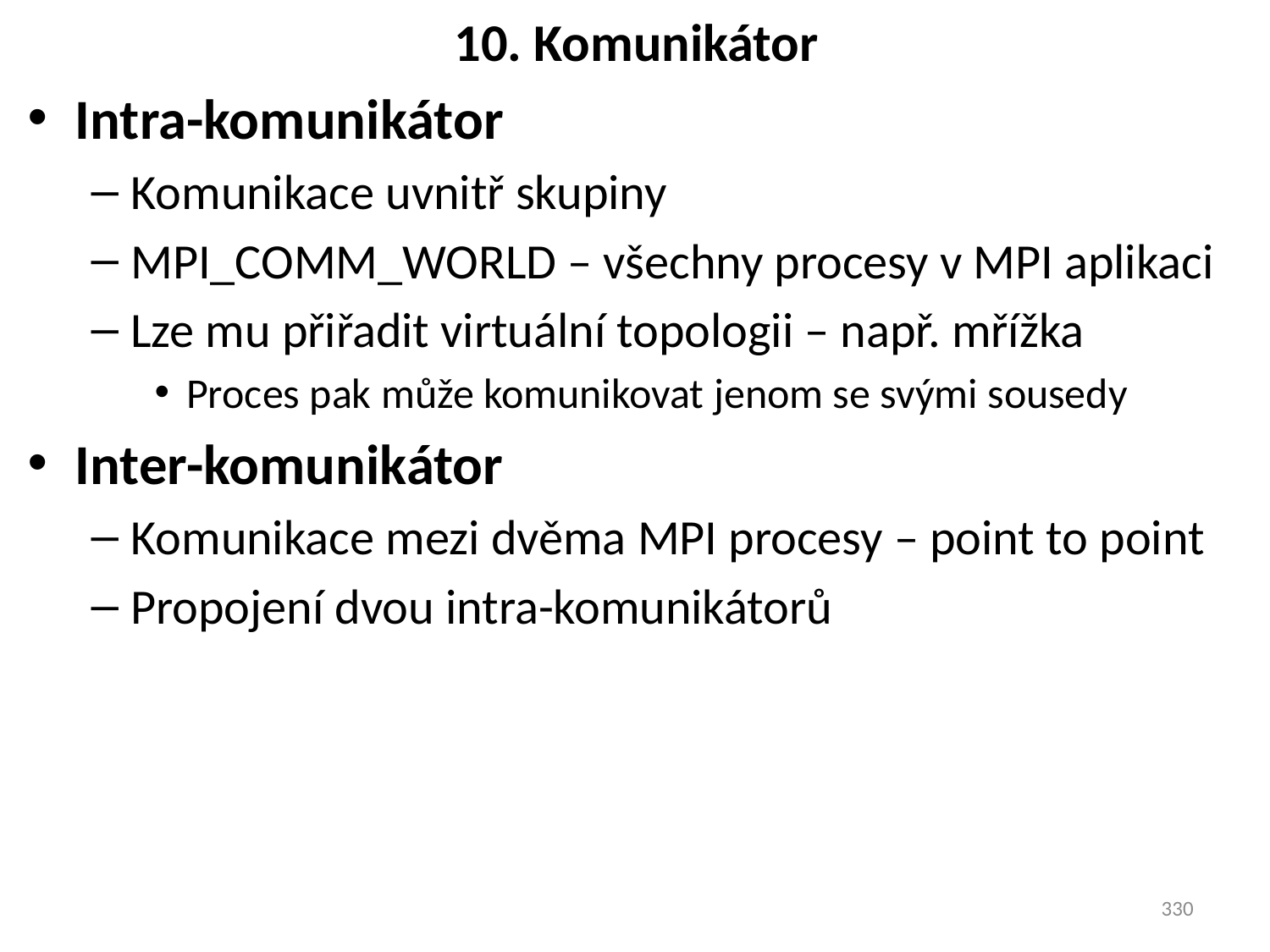

# 10. Komunikátor
Intra-komunikátor
Komunikace uvnitř skupiny
MPI_COMM_WORLD – všechny procesy v MPI aplikaci
Lze mu přiřadit virtuální topologii – např. mřížka
Proces pak může komunikovat jenom se svými sousedy
Inter-komunikátor
Komunikace mezi dvěma MPI procesy – point to point
Propojení dvou intra-komunikátorů

330